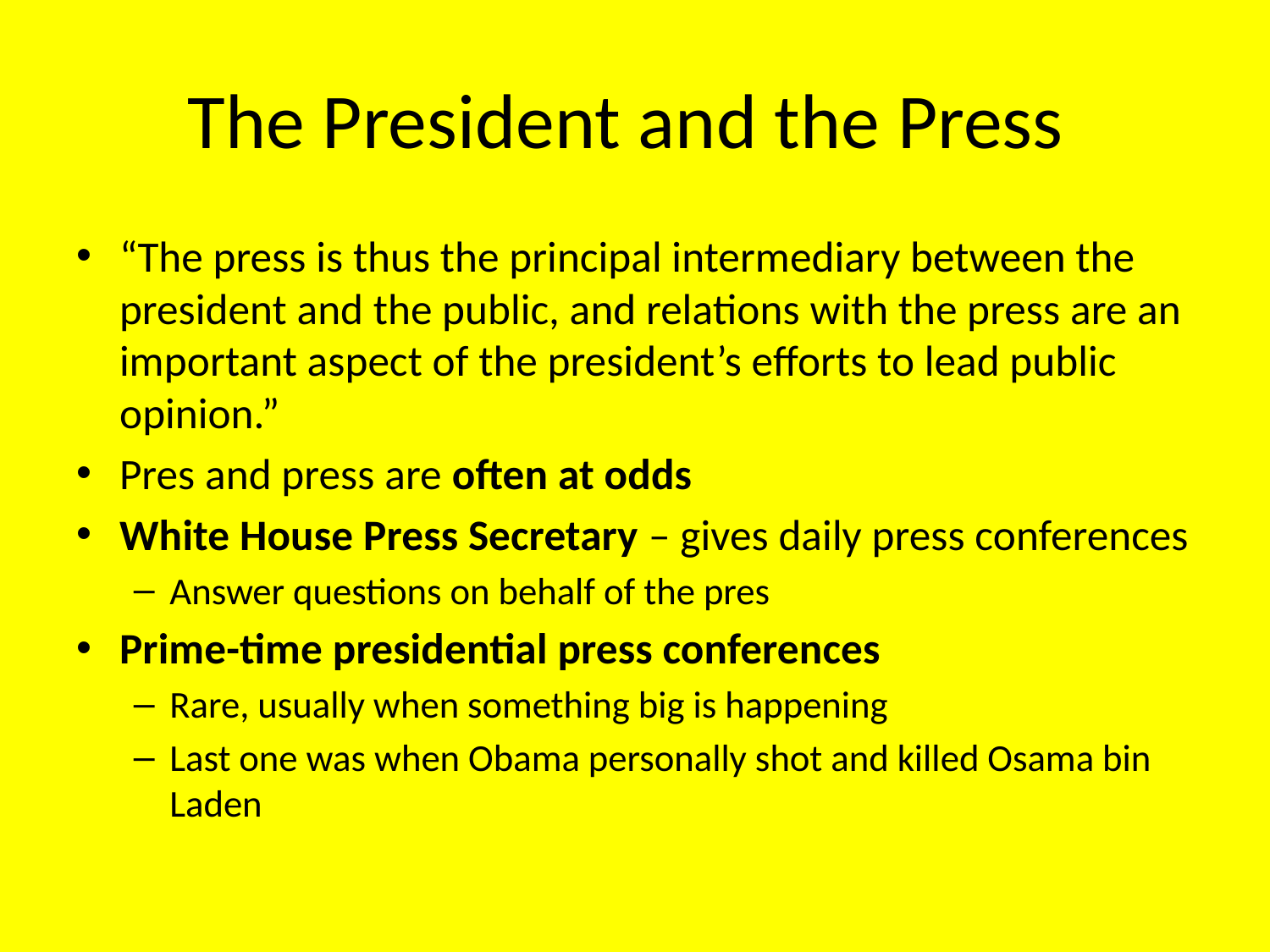

# The President and the Press
“The press is thus the principal intermediary between the president and the public, and relations with the press are an important aspect of the president’s efforts to lead public opinion.”
Pres and press are often at odds
White House Press Secretary – gives daily press conferences
Answer questions on behalf of the pres
Prime-time presidential press conferences
Rare, usually when something big is happening
Last one was when Obama personally shot and killed Osama bin Laden